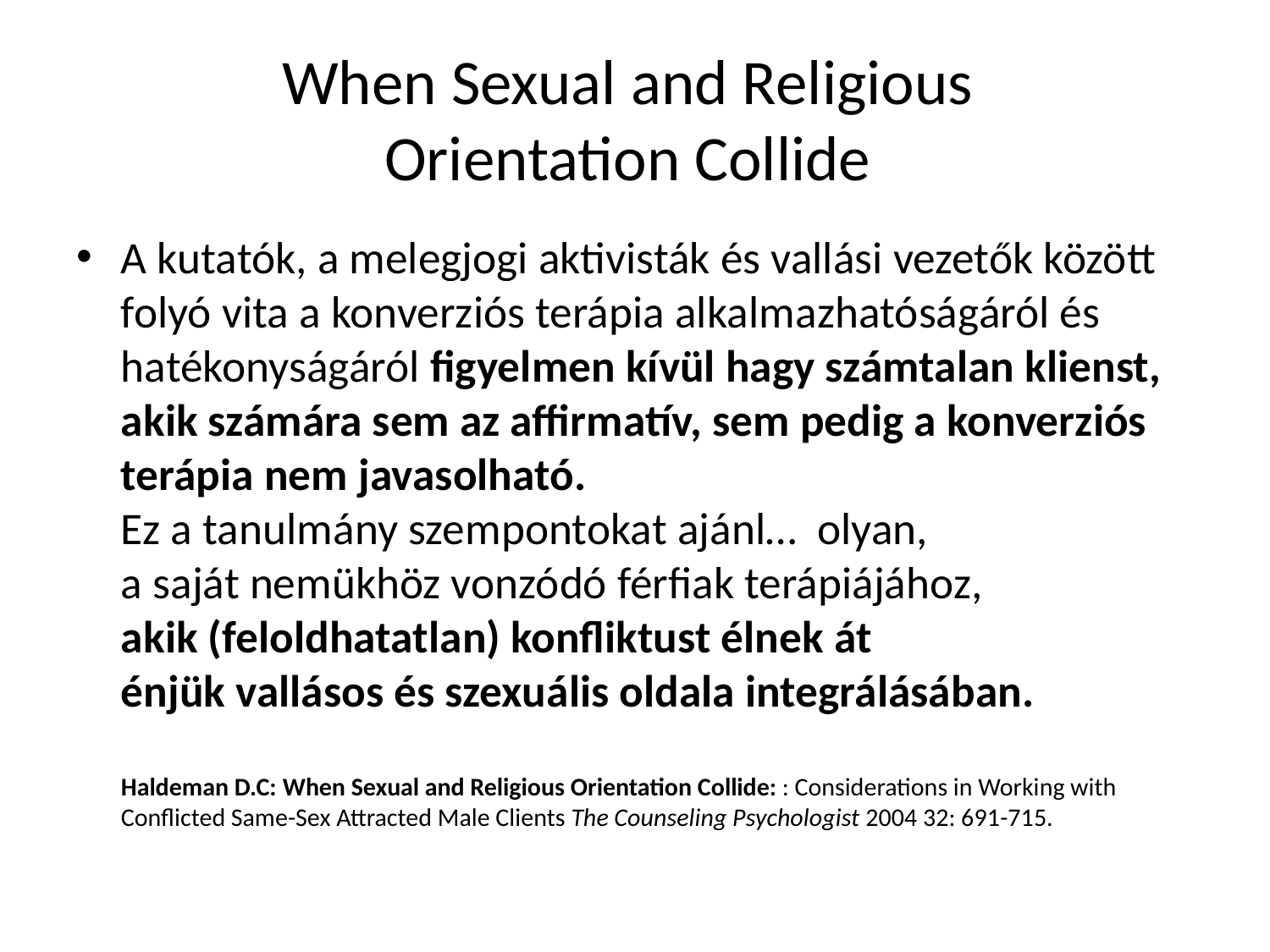

# When Sexual and Religious Orientation Collide
A kutatók, a melegjogi aktivisták és vallási vezetők között folyó vita a konverziós terápia alkalmazhatóságáról és hatékonyságáról figyelmen kívül hagy számtalan klienst, akik számára sem az affirmatív, sem pedig a konverziós terápia nem javasolható.
Ez a tanulmány szempontokat ajánl…  olyan,
a saját nemükhöz vonzódó férfiak terápiájához,
akik (feloldhatatlan) konfliktust élnek át
énjük vallásos és szexuális oldala integrálásában.
Haldeman D.C: When Sexual and Religious Orientation Collide: : Considerations in Working with Conflicted Same-Sex Attracted Male Clients The Counseling Psychologist 2004 32: 691-715.